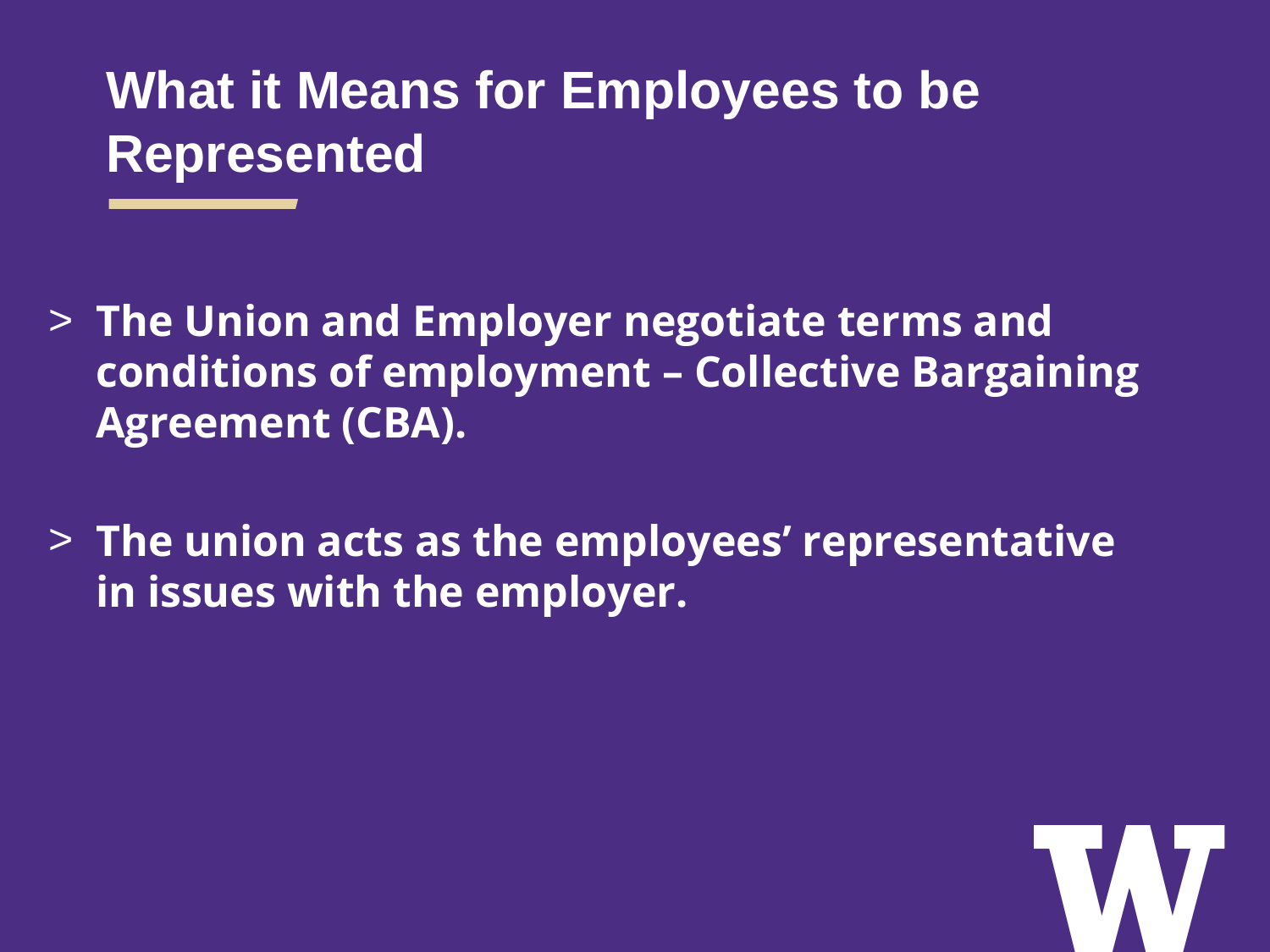

# What it Means for Employees to be Represented

The Union and Employer negotiate terms and conditions of employment – Collective Bargaining Agreement (CBA).

The union acts as the employees’ representative in issues with the employer.